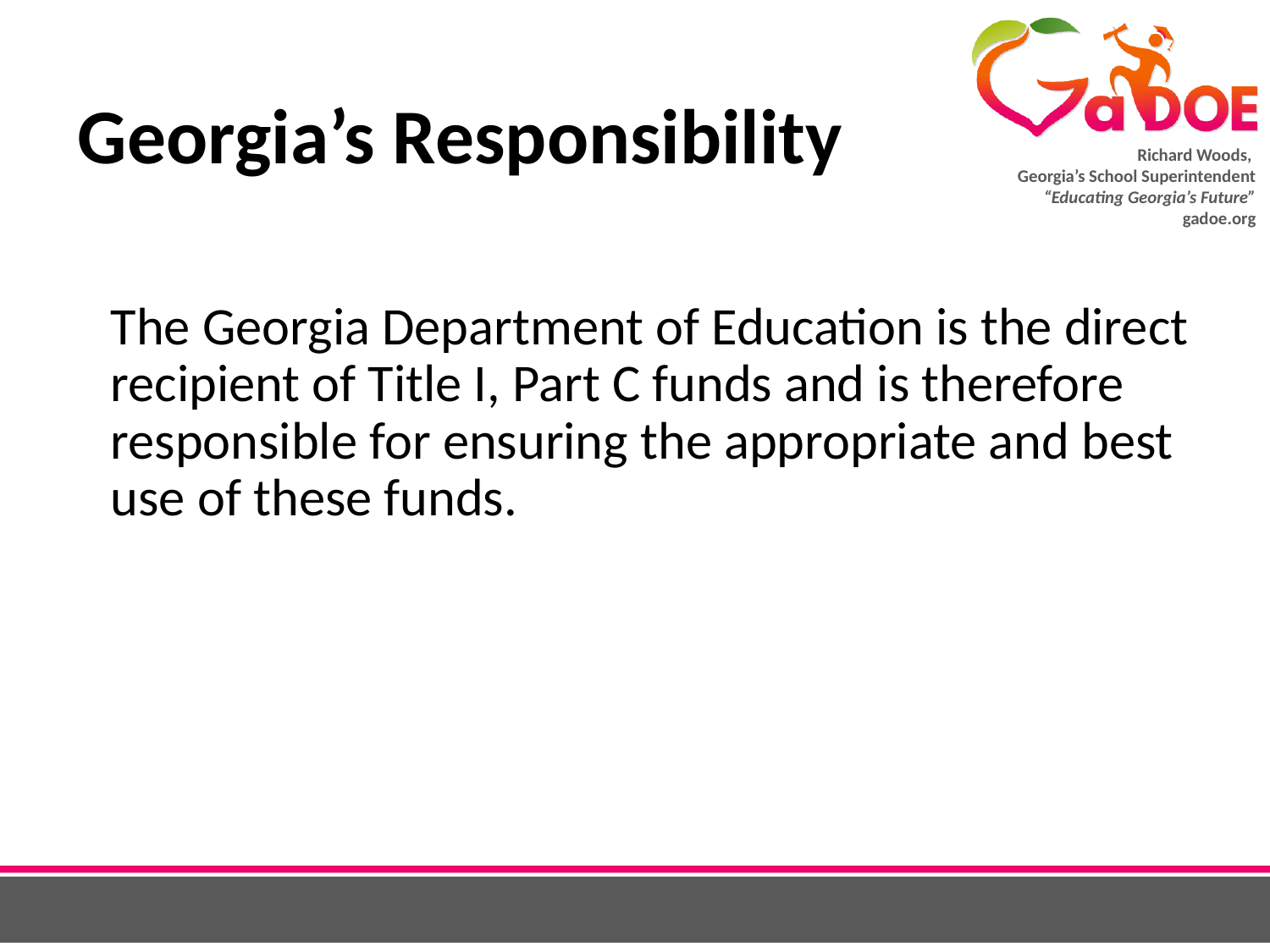

# Georgia’s Responsibility

	The Georgia Department of Education is the direct recipient of Title I, Part C funds and is therefore responsible for ensuring the appropriate and best use of these funds.